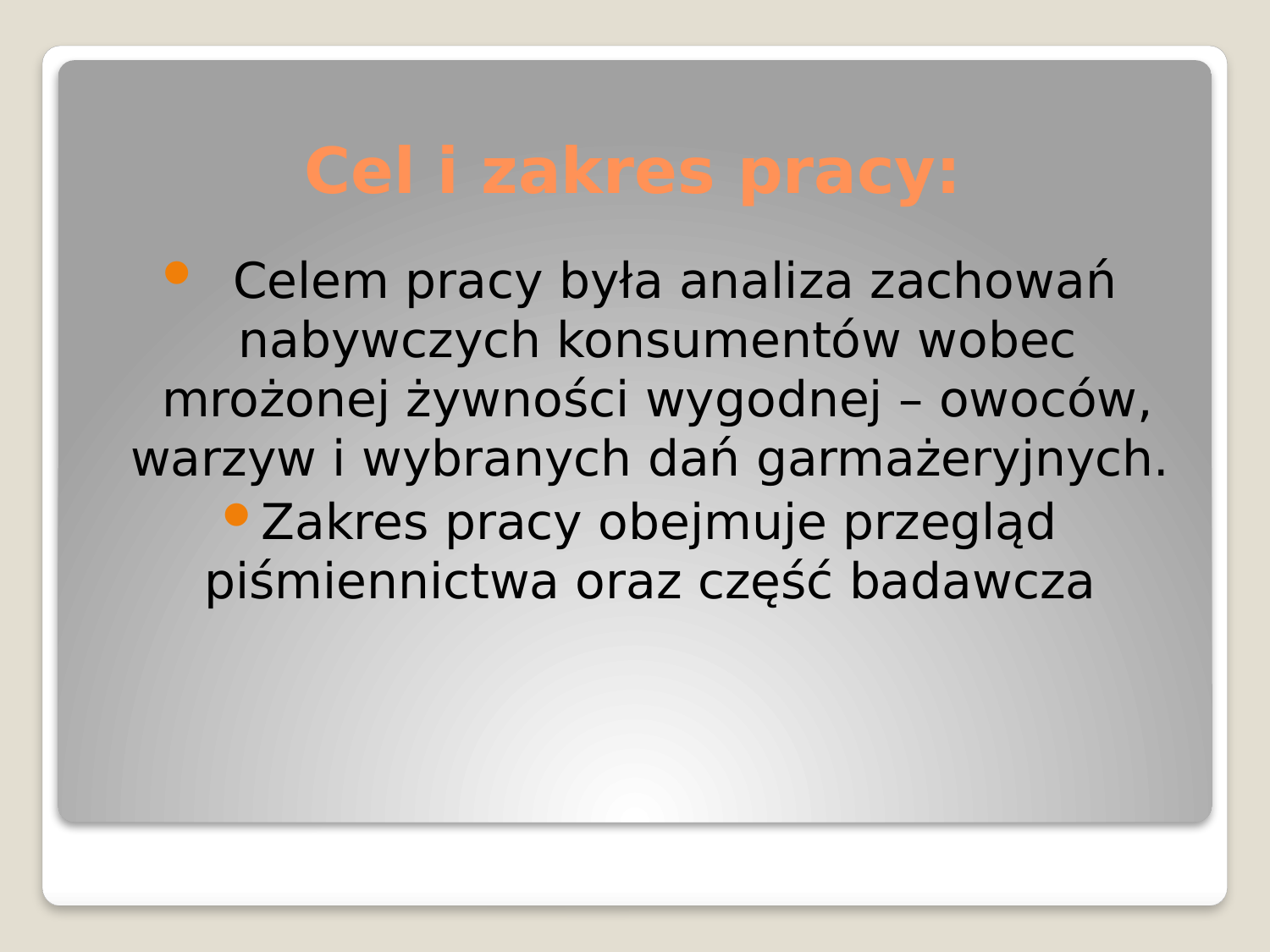

# Cel i zakres pracy:
  Celem pracy była analiza zachowań nabywczych konsumentów wobec mrożonej żywności wygodnej – owoców, warzyw i wybranych dań garmażeryjnych.
Zakres pracy obejmuje przegląd piśmiennictwa oraz część badawcza